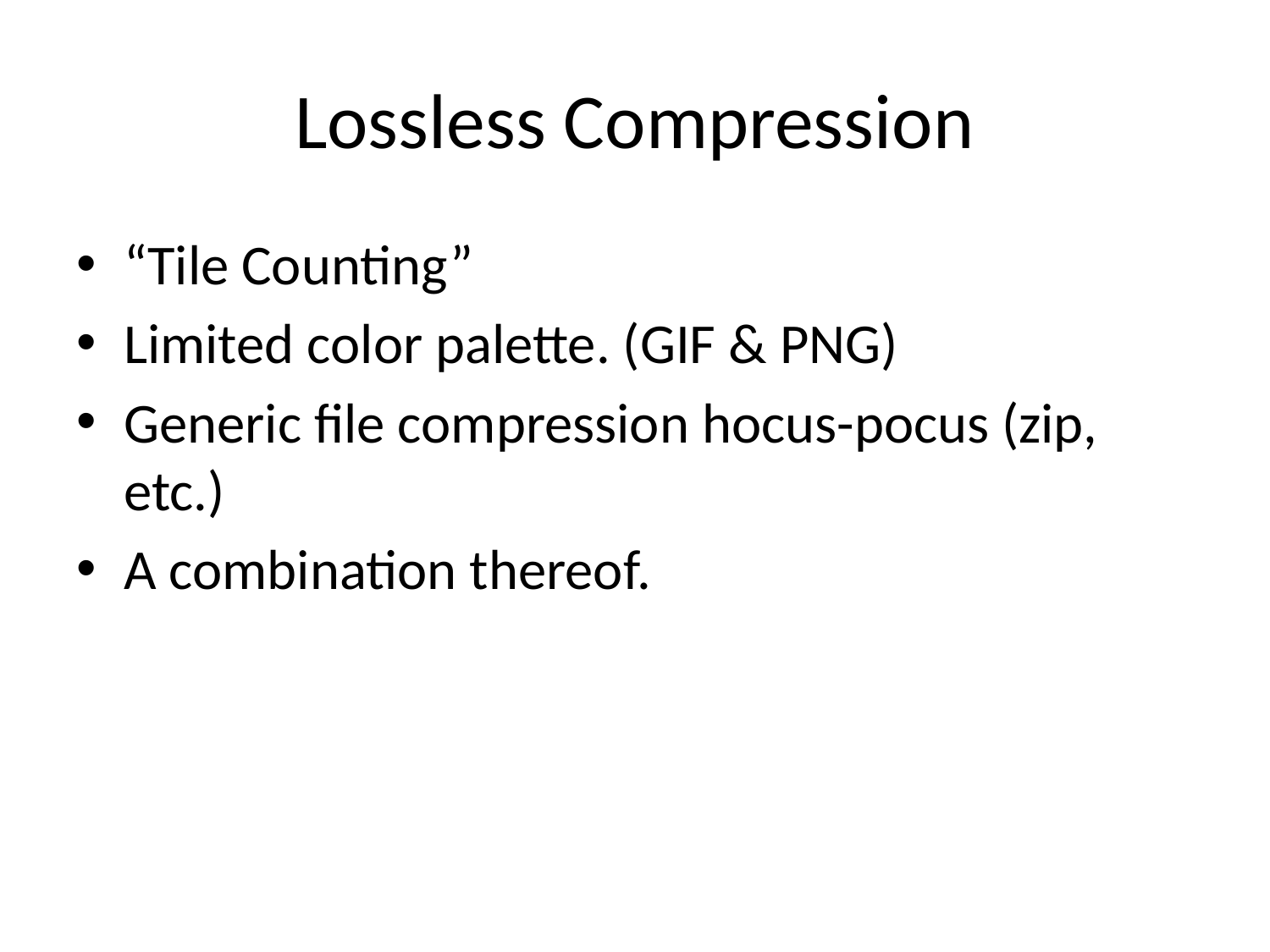

# Lossless Compression
“Tile Counting”
Limited color palette. (GIF & PNG)
Generic file compression hocus-pocus (zip, etc.)
A combination thereof.